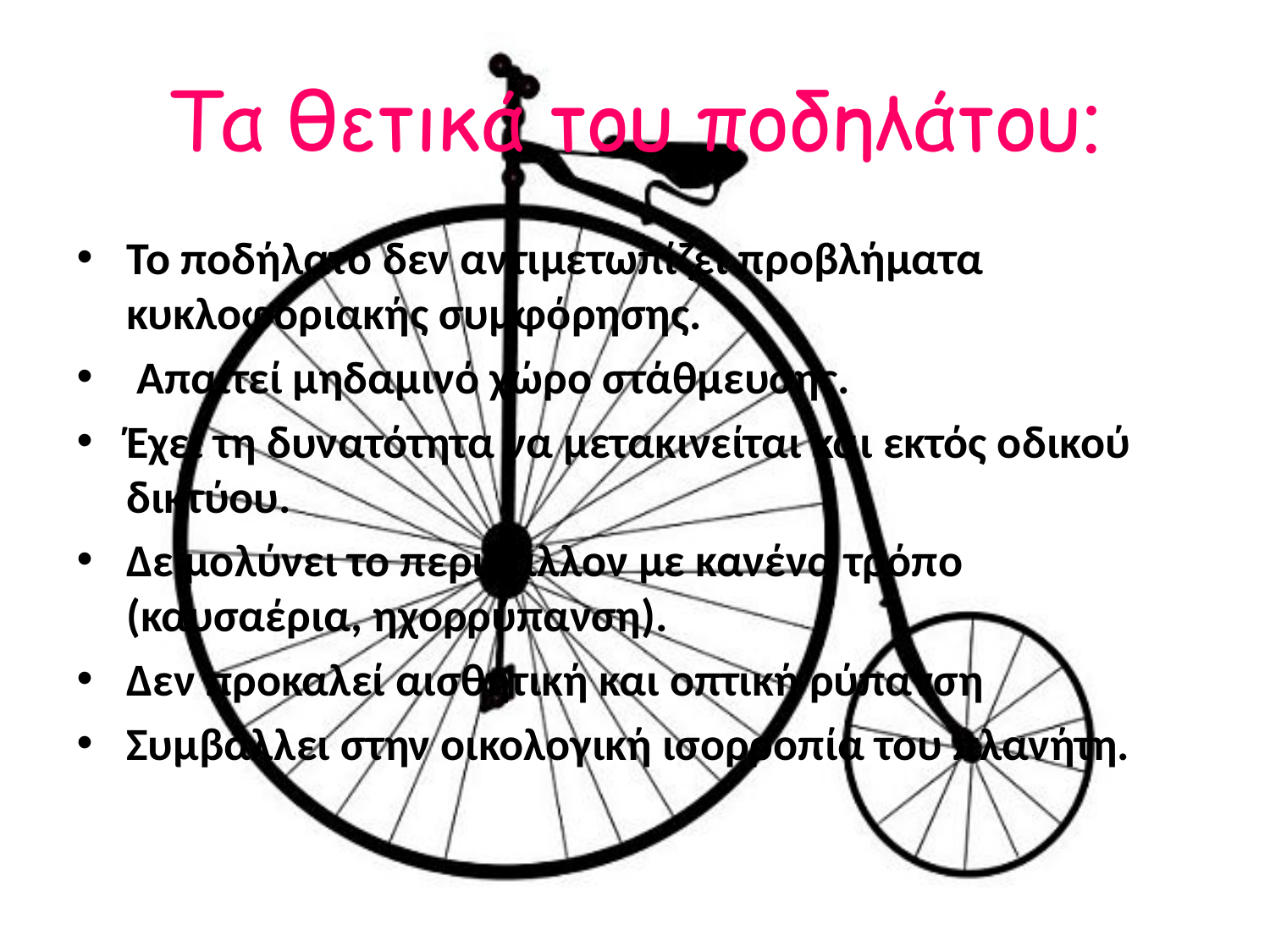

# Τα θετικά του ποδηλάτου:
Το ποδήλατο δεν αντιμετωπίζει προβλήματα κυκλοφοριακής συμφόρησης.
 Απαιτεί μηδαμινό χώρο στάθμευσης.
Έχει τη δυνατότητα να μετακινείται και εκτός οδικού δικτύου.
Δε μολύνει το περιβάλλον με κανένα τρόπο (καυσαέρια, ηχορρύπανση).
Δεν προκαλεί αισθητική και οπτική ρύπανση
Συμβάλλει στην οικολογική ισορροπία του πλανήτη.